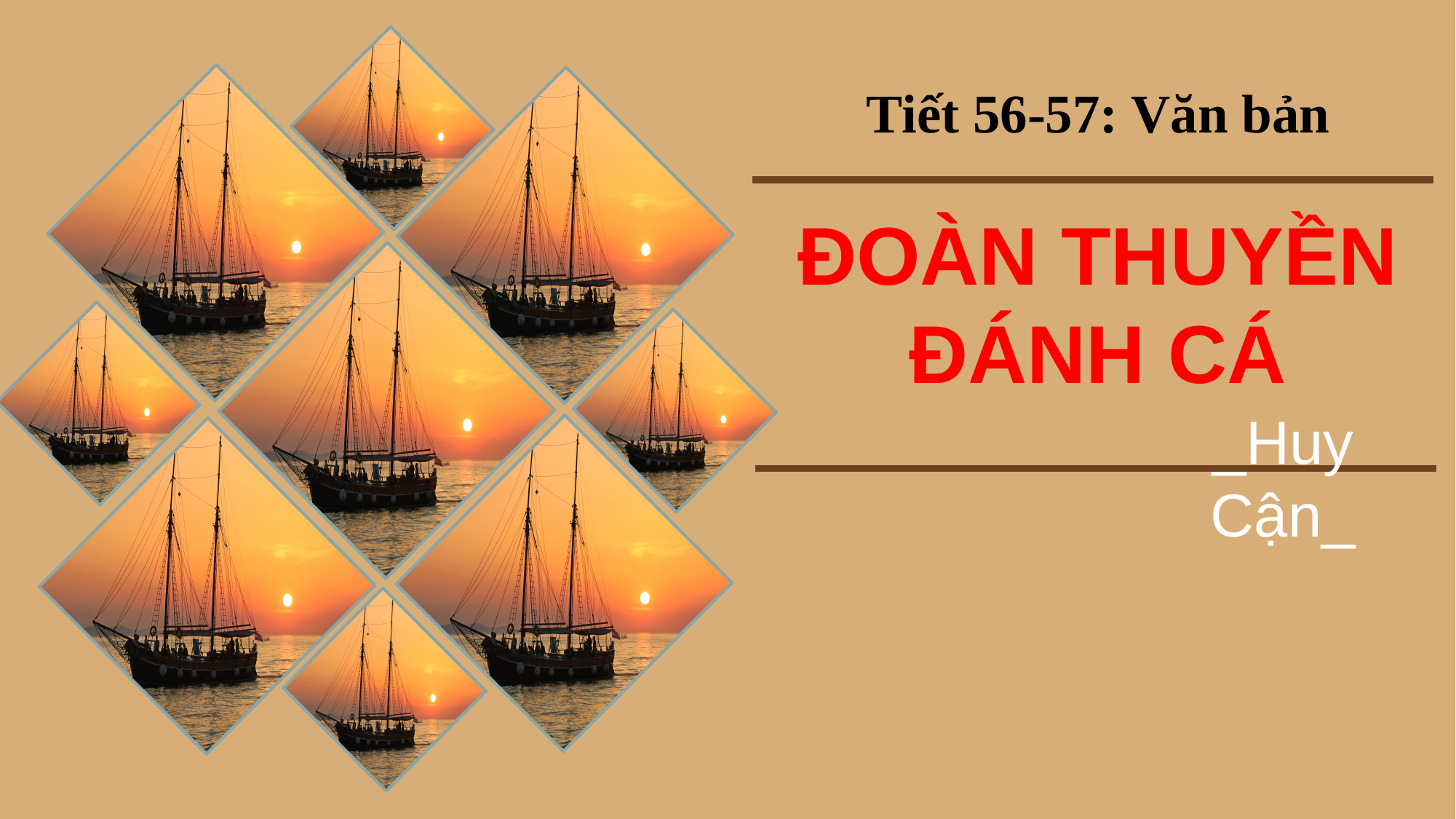

Tiết 56-57: Văn bản
ĐOÀN THUYỀN ĐÁNH CÁ
_Huy Cận_